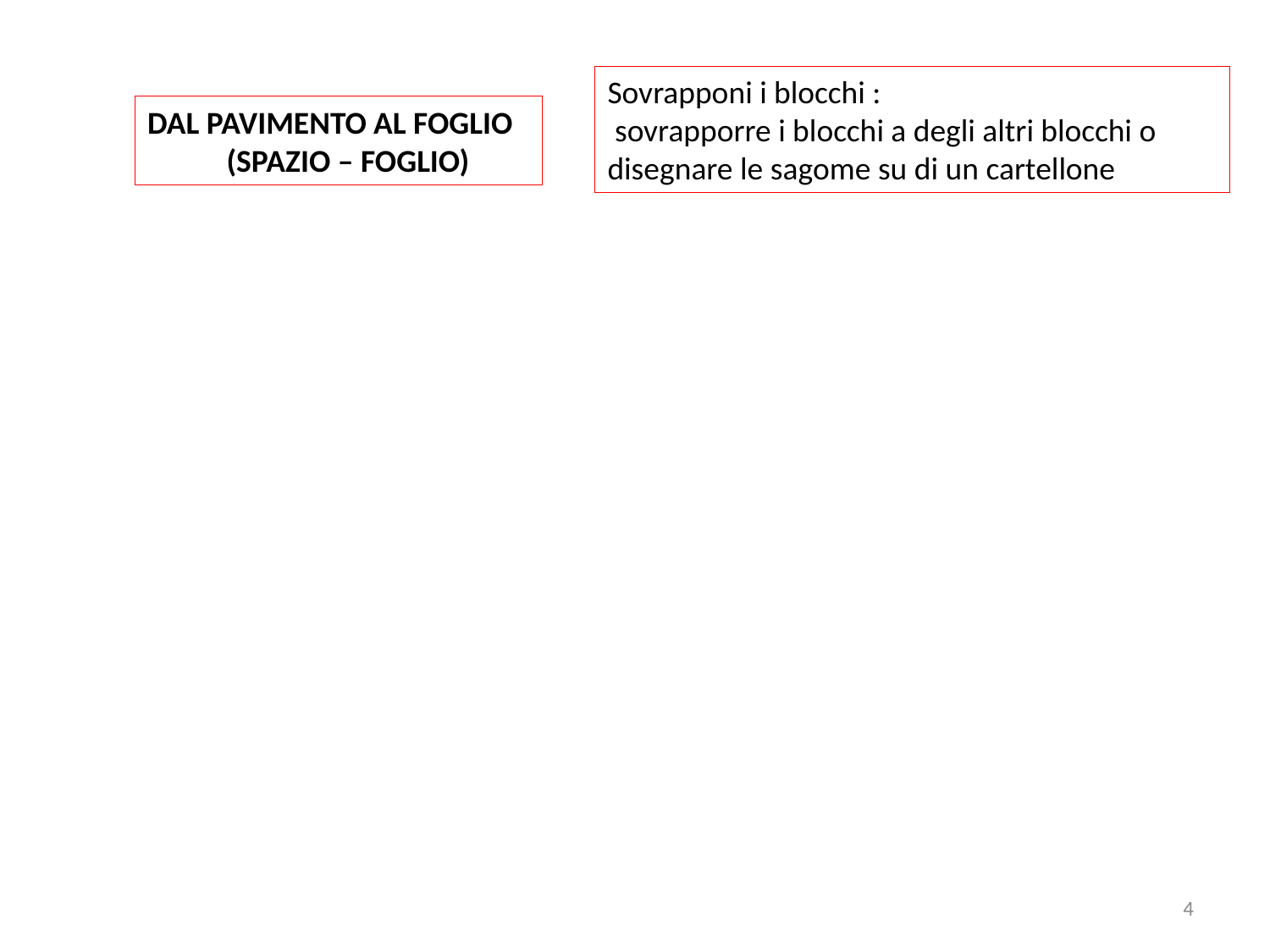

Sovrapponi i blocchi :
 sovrapporre i blocchi a degli altri blocchi o disegnare le sagome su di un cartellone
DAL PAVIMENTO AL FOGLIO
           (SPAZIO – FOGLIO)
4